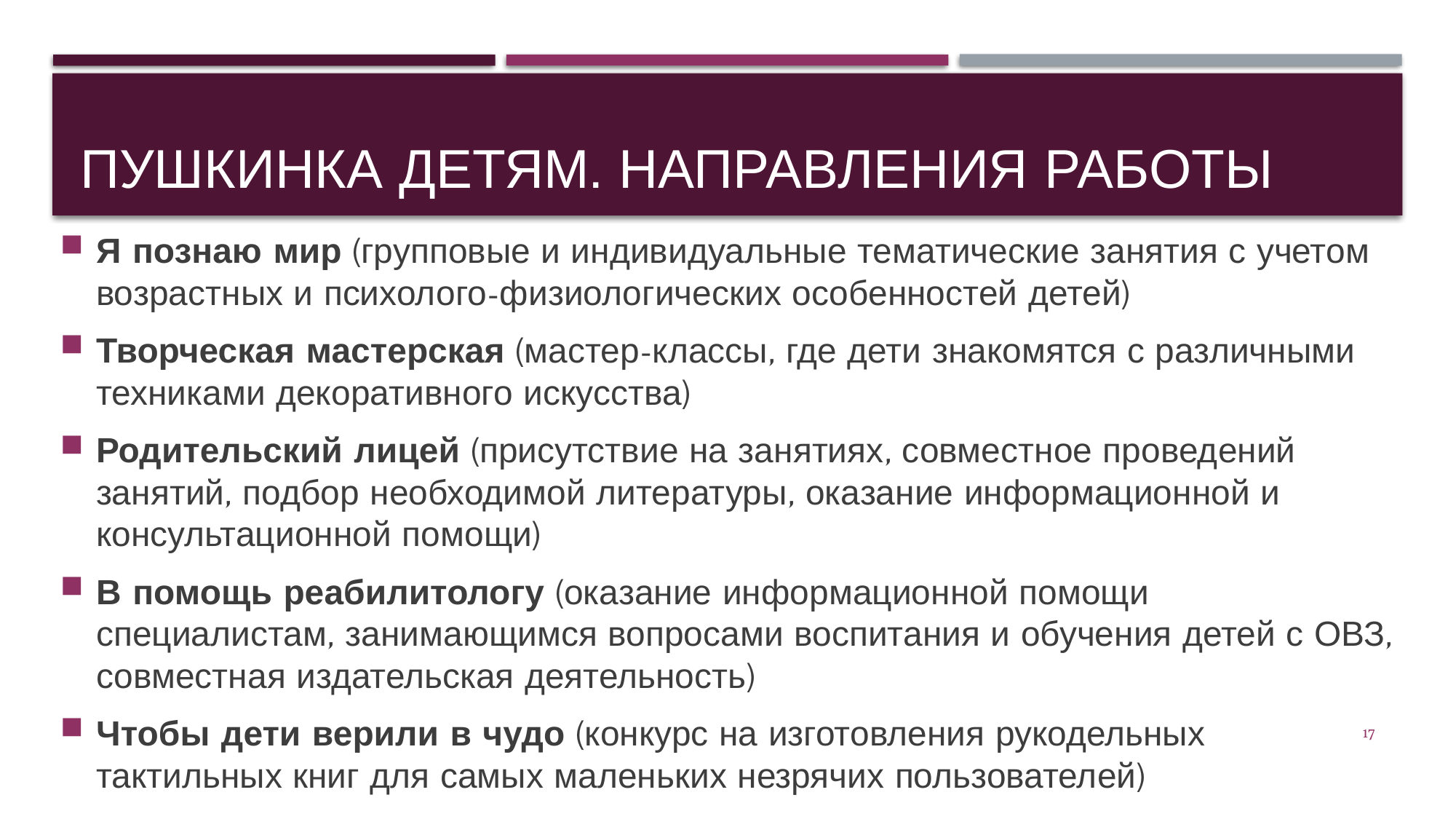

# Пушкинка детям. направления работы
Я познаю мир (групповые и индивидуальные тематические занятия с учетом возрастных и психолого-физиологических особенностей детей)
Творческая мастерская (мастер-классы, где дети знакомятся с различными техниками декоративного искусства)
Родительский лицей (присутствие на занятиях, совместное проведений занятий, подбор необходимой литературы, оказание информационной и консультационной помощи)
В помощь реабилитологу (оказание информационной помощи специалистам, занимающимся вопросами воспитания и обучения детей с ОВЗ, совместная издательская деятельность)
Чтобы дети верили в чудо (конкурс на изготовления рукодельных тактильных книг для самых маленьких незрячих пользователей)

17